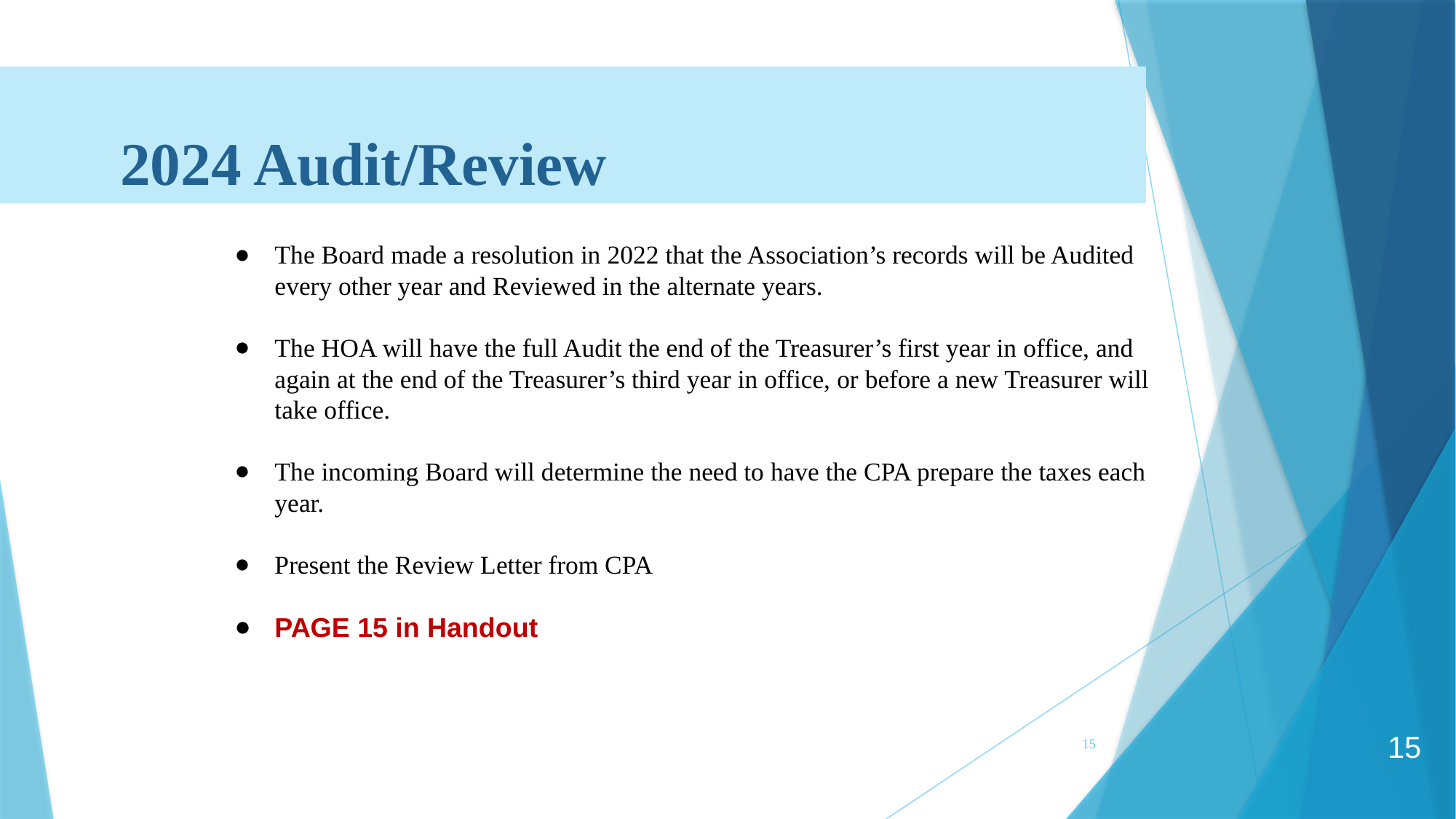

2024 Audit/Review

The Board made a resolution in 2022 that the Association’s records will be Audited every other year and Reviewed in the alternate years.

The HOA will have the full Audit the end of the Treasurer’s first year in office, and again at the end of the Treasurer’s third year in office, or before a new Treasurer will take office.

The incoming Board will determine the need to have the CPA prepare the taxes each year.

Present the Review Letter from CPA

PAGE 15 in Handout

15